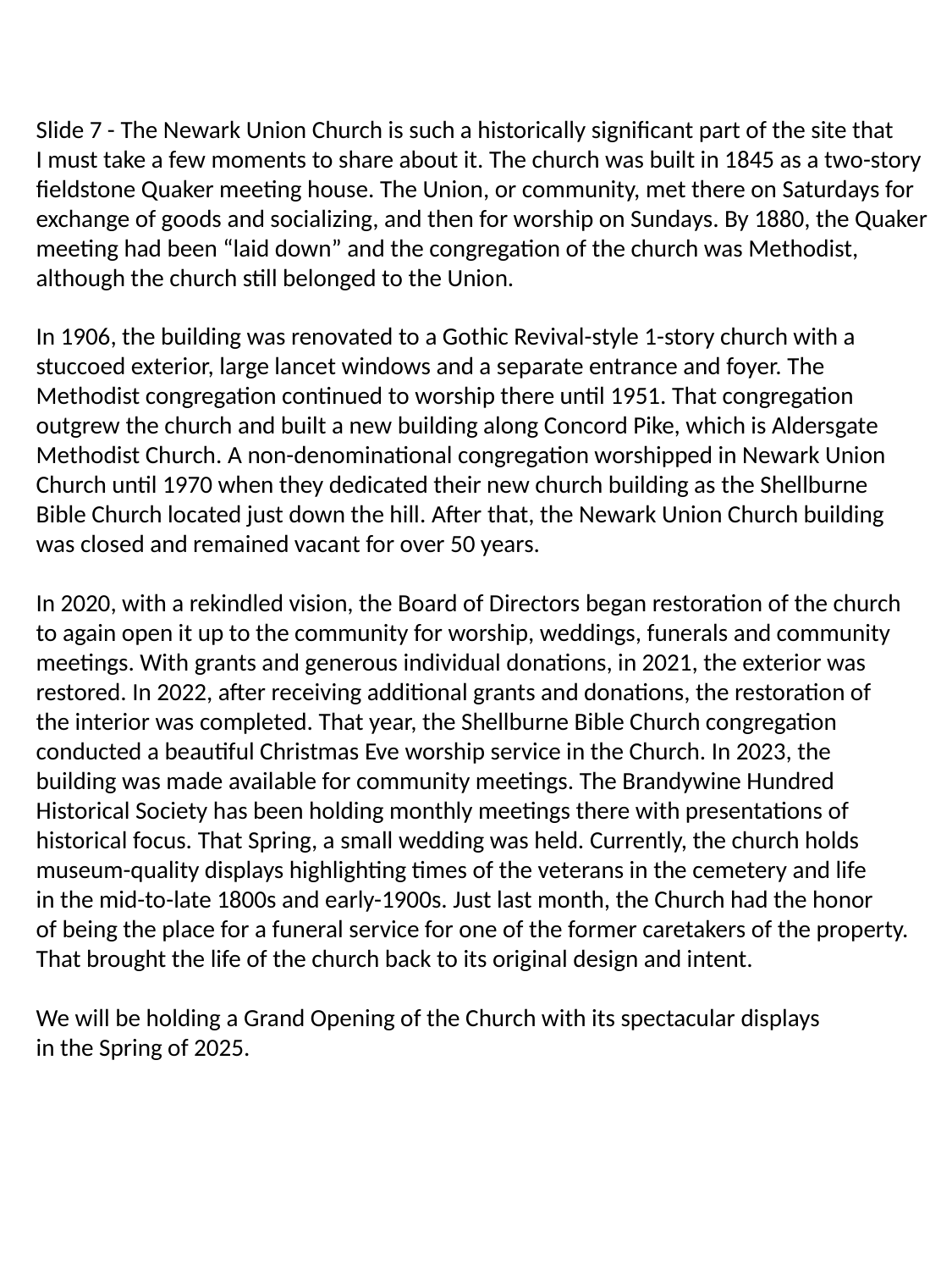

Slide 7 - The Newark Union Church is such a historically significant part of the site that
I must take a few moments to share about it. The church was built in 1845 as a two-story
fieldstone Quaker meeting house. The Union, or community, met there on Saturdays for
exchange of goods and socializing, and then for worship on Sundays. By 1880, the Quaker
meeting had been “laid down” and the congregation of the church was Methodist,
although the church still belonged to the Union.

In 1906, the building was renovated to a Gothic Revival-style 1-story church with a
stuccoed exterior, large lancet windows and a separate entrance and foyer. The
Methodist congregation continued to worship there until 1951. That congregation
outgrew the church and built a new building along Concord Pike, which is Aldersgate
Methodist Church. A non-denominational congregation worshipped in Newark Union
Church until 1970 when they dedicated their new church building as the Shellburne
Bible Church located just down the hill. After that, the Newark Union Church building
was closed and remained vacant for over 50 years.

In 2020, with a rekindled vision, the Board of Directors began restoration of the church
to again open it up to the community for worship, weddings, funerals and community
meetings. With grants and generous individual donations, in 2021, the exterior was
restored. In 2022, after receiving additional grants and donations, the restoration of
the interior was completed. That year, the Shellburne Bible Church congregation
conducted a beautiful Christmas Eve worship service in the Church. In 2023, the
building was made available for community meetings. The Brandywine Hundred
Historical Society has been holding monthly meetings there with presentations of
historical focus. That Spring, a small wedding was held. Currently, the church holds
museum-quality displays highlighting times of the veterans in the cemetery and life
in the mid-to-late 1800s and early-1900s. Just last month, the Church had the honor
of being the place for a funeral service for one of the former caretakers of the property.
That brought the life of the church back to its original design and intent.

We will be holding a Grand Opening of the Church with its spectacular displays
in the Spring of 2025.